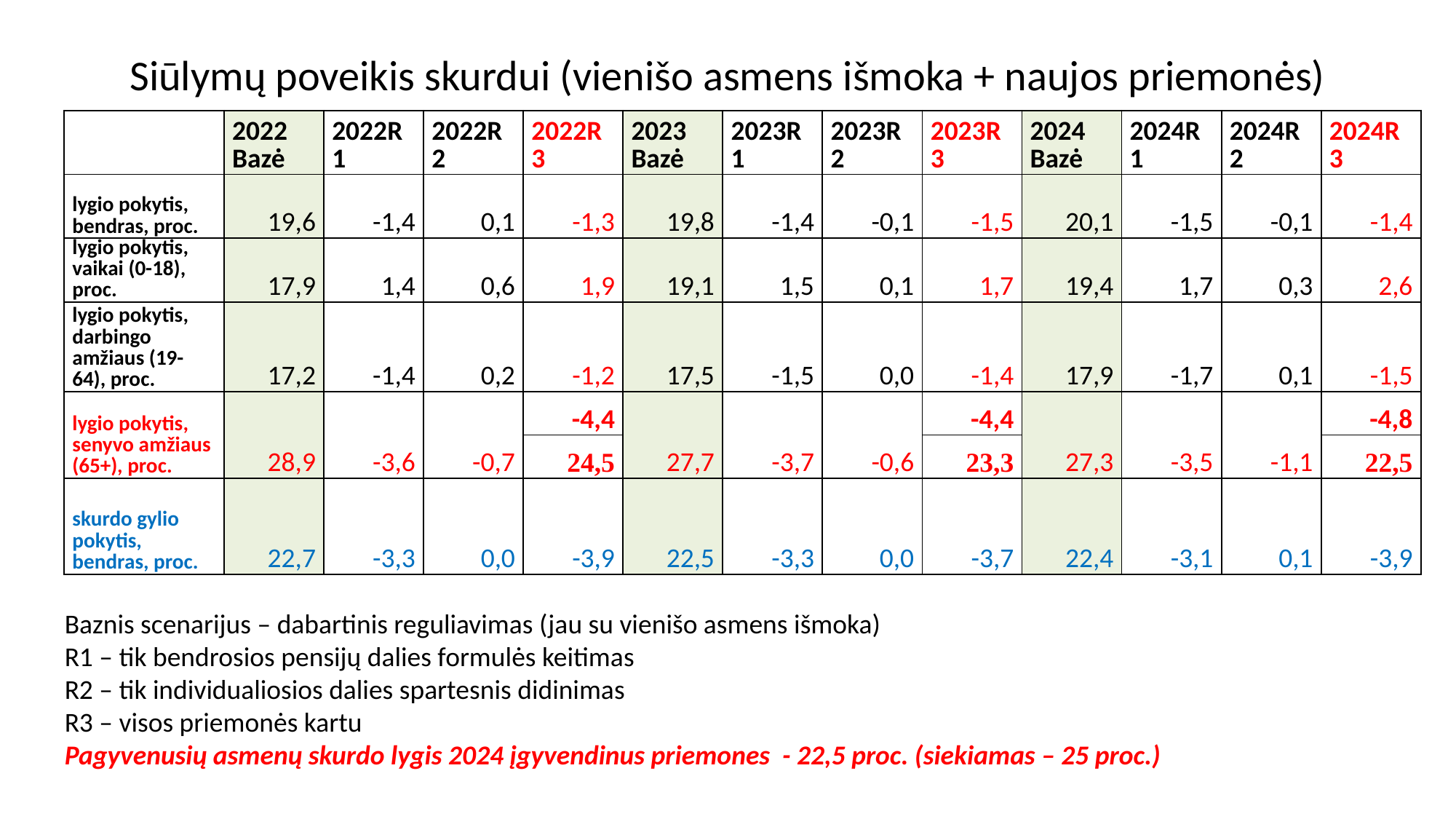

# Siūlymų poveikis skurdui (vienišo asmens išmoka + naujos priemonės)
|  | 2022 Bazė | 2022R1 | 2022R2 | 2022R3 | 2023 Bazė | 2023R1 | 2023R2 | 2023R3 | 2024 Bazė | 2024R1 | 2024R2 | 2024R3 |
| --- | --- | --- | --- | --- | --- | --- | --- | --- | --- | --- | --- | --- |
| lygio pokytis, bendras, proc. | 19,6 | -1,4 | 0,1 | -1,3 | 19,8 | -1,4 | -0,1 | -1,5 | 20,1 | -1,5 | -0,1 | -1,4 |
| lygio pokytis, vaikai (0-18), proc. | 17,9 | 1,4 | 0,6 | 1,9 | 19,1 | 1,5 | 0,1 | 1,7 | 19,4 | 1,7 | 0,3 | 2,6 |
| lygio pokytis, darbingo amžiaus (19-64), proc. | 17,2 | -1,4 | 0,2 | -1,2 | 17,5 | -1,5 | 0,0 | -1,4 | 17,9 | -1,7 | 0,1 | -1,5 |
| lygio pokytis, senyvo amžiaus (65+), proc. | 28,9 | -3,6 | -0,7 | -4,4 | 27,7 | -3,7 | -0,6 | -4,4 | 27,3 | -3,5 | -1,1 | -4,8 |
|  |  |  |  | 24,5 |  |  |  | 23,3 |  |  |  | 22,5 |
| skurdo gylio pokytis, bendras, proc. | 22,7 | -3,3 | 0,0 | -3,9 | 22,5 | -3,3 | 0,0 | -3,7 | 22,4 | -3,1 | 0,1 | -3,9 |
Baznis scenarijus – dabartinis reguliavimas (jau su vienišo asmens išmoka)
R1 – tik bendrosios pensijų dalies formulės keitimas
R2 – tik individualiosios dalies spartesnis didinimas
R3 – visos priemonės kartu
Pagyvenusių asmenų skurdo lygis 2024 įgyvendinus priemones  - 22,5 proc. (siekiamas – 25 proc.)